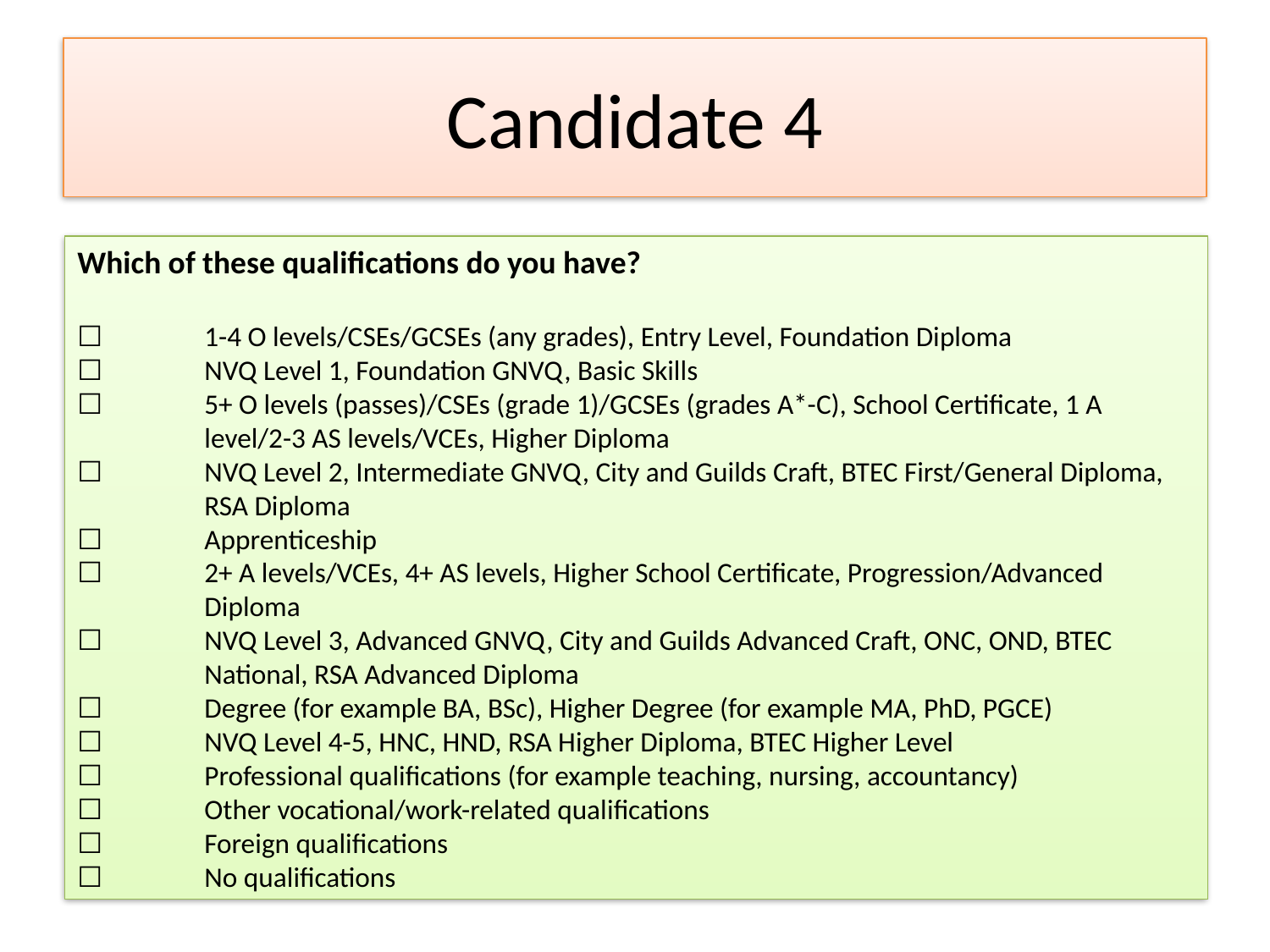

# Candidate 4
Which of these qualifications do you have?

☐	1-4 O levels/CSEs/GCSEs (any grades), Entry Level, Foundation Diploma
☐	NVQ Level 1, Foundation GNVQ, Basic Skills
☐	5+ O levels (passes)/CSEs (grade 1)/GCSEs (grades A*-C), School Certificate, 1 A 	level/2-3 AS levels/VCEs, Higher Diploma
☐	NVQ Level 2, Intermediate GNVQ, City and Guilds Craft, BTEC First/General Diploma, 	RSA Diploma
☐	Apprenticeship
☐	2+ A levels/VCEs, 4+ AS levels, Higher School Certificate, Progression/Advanced 	Diploma
☐	NVQ Level 3, Advanced GNVQ, City and Guilds Advanced Craft, ONC, OND, BTEC 	National, RSA Advanced Diploma
☐	Degree (for example BA, BSc), Higher Degree (for example MA, PhD, PGCE)
☐	NVQ Level 4-5, HNC, HND, RSA Higher Diploma, BTEC Higher Level
☐	Professional qualifications (for example teaching, nursing, accountancy)
☐	Other vocational/work-related qualifications
☐	Foreign qualifications
☐	No qualifications